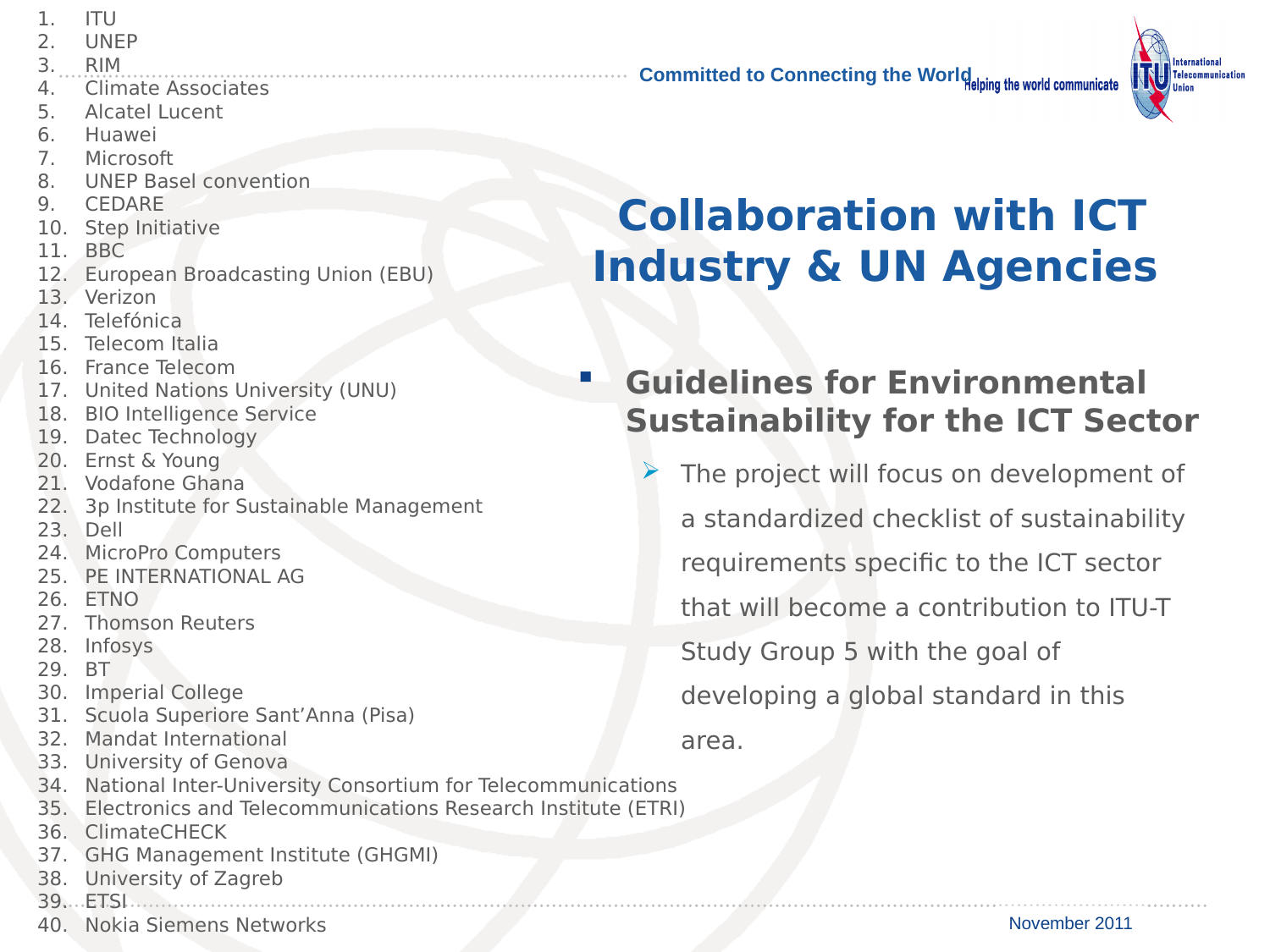

ITU
UNEP
RIM
Climate Associates
Alcatel Lucent
Huawei
Microsoft
UNEP Basel convention
CEDARE
Step Initiative
BBC
European Broadcasting Union (EBU)
Verizon
Telefónica
Telecom Italia
France Telecom
United Nations University (UNU)
BIO Intelligence Service
Datec Technology
Ernst & Young
Vodafone Ghana
3p Institute for Sustainable Management
Dell
MicroPro Computers
PE INTERNATIONAL AG
ETNO
Thomson Reuters
Infosys
BT
Imperial College
Scuola Superiore Sant’Anna (Pisa)
Mandat International
University of Genova
National Inter-University Consortium for Telecommunications
Electronics and Telecommunications Research Institute (ETRI)
ClimateCHECK
GHG Management Institute (GHGMI)
University of Zagreb
ETSI
Nokia Siemens Networks
Collaboration with ICT
Industry & UN Agencies
Guidelines for Environmental Sustainability for the ICT Sector
The project will focus on development of a standardized checklist of sustainability requirements specific to the ICT sector that will become a contribution to ITU-T Study Group 5 with the goal of developing a global standard in this area.